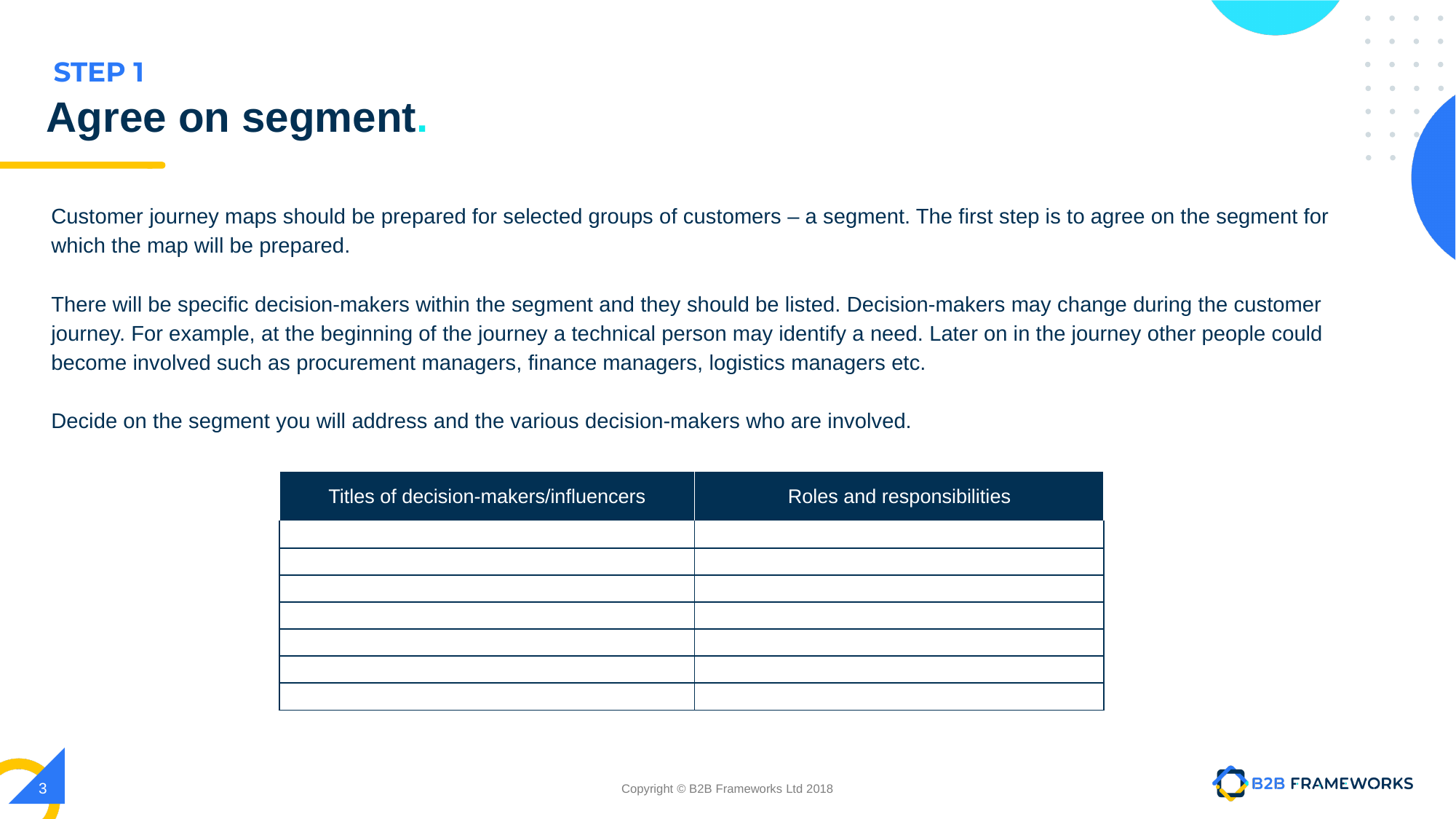

STEP 1
# Agree on segment.
Customer journey maps should be prepared for selected groups of customers – a segment. The first step is to agree on the segment for which the map will be prepared.

There will be specific decision-makers within the segment and they should be listed. Decision-makers may change during the customer journey. For example, at the beginning of the journey a technical person may identify a need. Later on in the journey other people could become involved such as procurement managers, finance managers, logistics managers etc.

Decide on the segment you will address and the various decision-makers who are involved.
| Titles of decision-makers/influencers | Roles and responsibilities |
| --- | --- |
|  |  |
|  |  |
|  |  |
|  |  |
|  |  |
|  |  |
|  |  |
3
Copyright © B2B Frameworks Ltd 2018